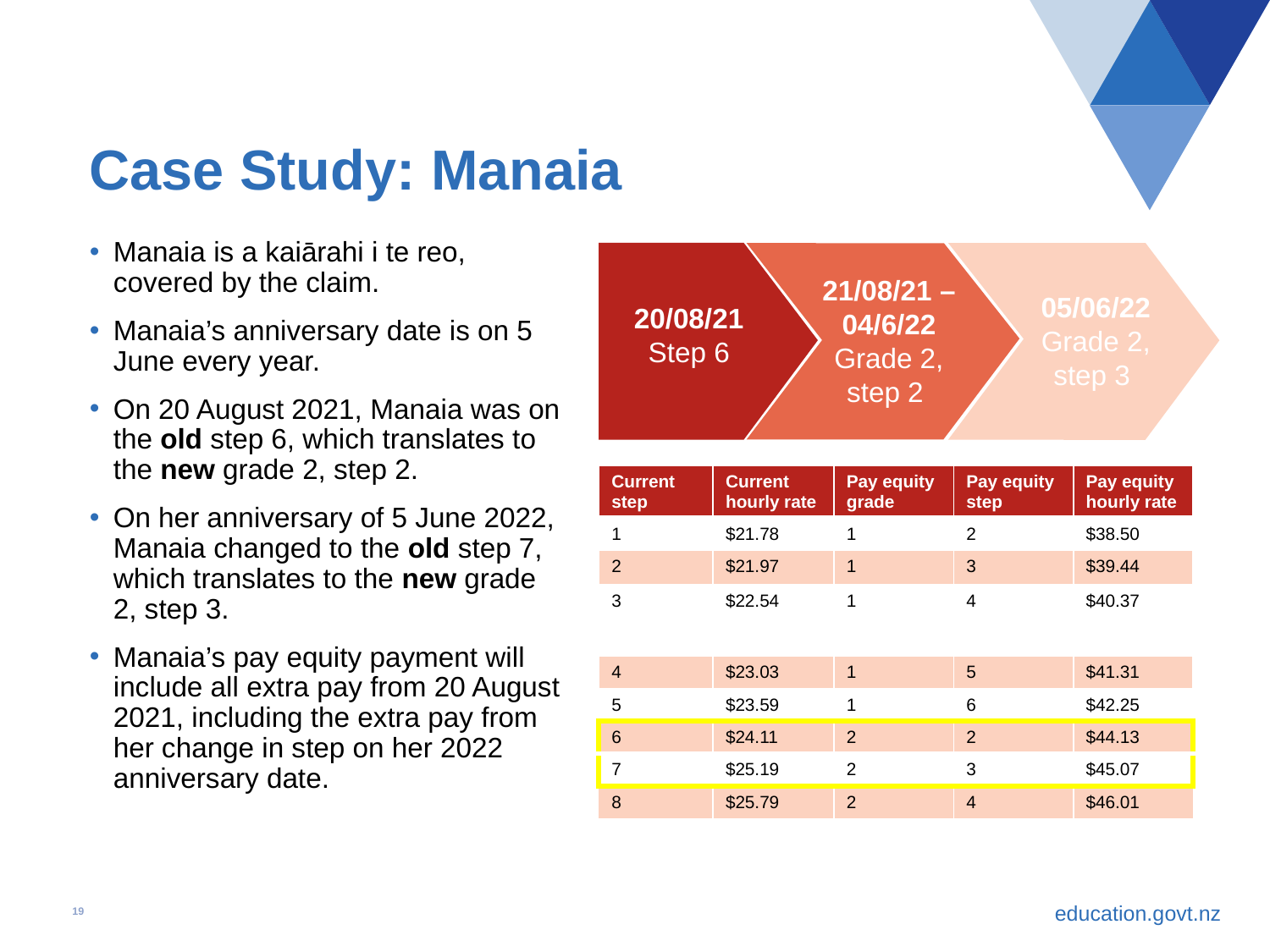

# Case Study: Manaia
Manaia is a kaiārahi i te reo, covered by the claim.
Manaia’s anniversary date is on 5 June every year.
On 20 August 2021, Manaia was on the old step 6, which translates to the new grade 2, step 2.
On her anniversary of 5 June 2022, Manaia changed to the old step 7, which translates to the new grade 2, step 3.
Manaia’s pay equity payment will include all extra pay from 20 August 2021, including the extra pay from her change in step on her 2022 anniversary date.

21/08/21 – 04/6/22 Grade 2, step 2
05/06/22
Grade 2, step 3
20/08/21
Step 6
| Current step | Current hourly rate | Pay equity grade | Pay equity step | Pay equity hourly rate |
| --- | --- | --- | --- | --- |
| 1 | $21.78 | 1 | 2 | $38.50 |
| 2 | $21.97 | 1 | 3 | $39.44 |
| 3 | $22.54 | 1 | 4 | $40.37 |
| 4 | $23.03 | 1 | 5 | $41.31 |
| 5 | $23.59 | 1 | 6 | $42.25 |
| 6 | $24.11 | 2 | 2 | $44.13 |
| 7 | $25.19 | 2 | 3 | $45.07 |
| 8 | $25.79 | 2 | 4 | $46.01 |
19